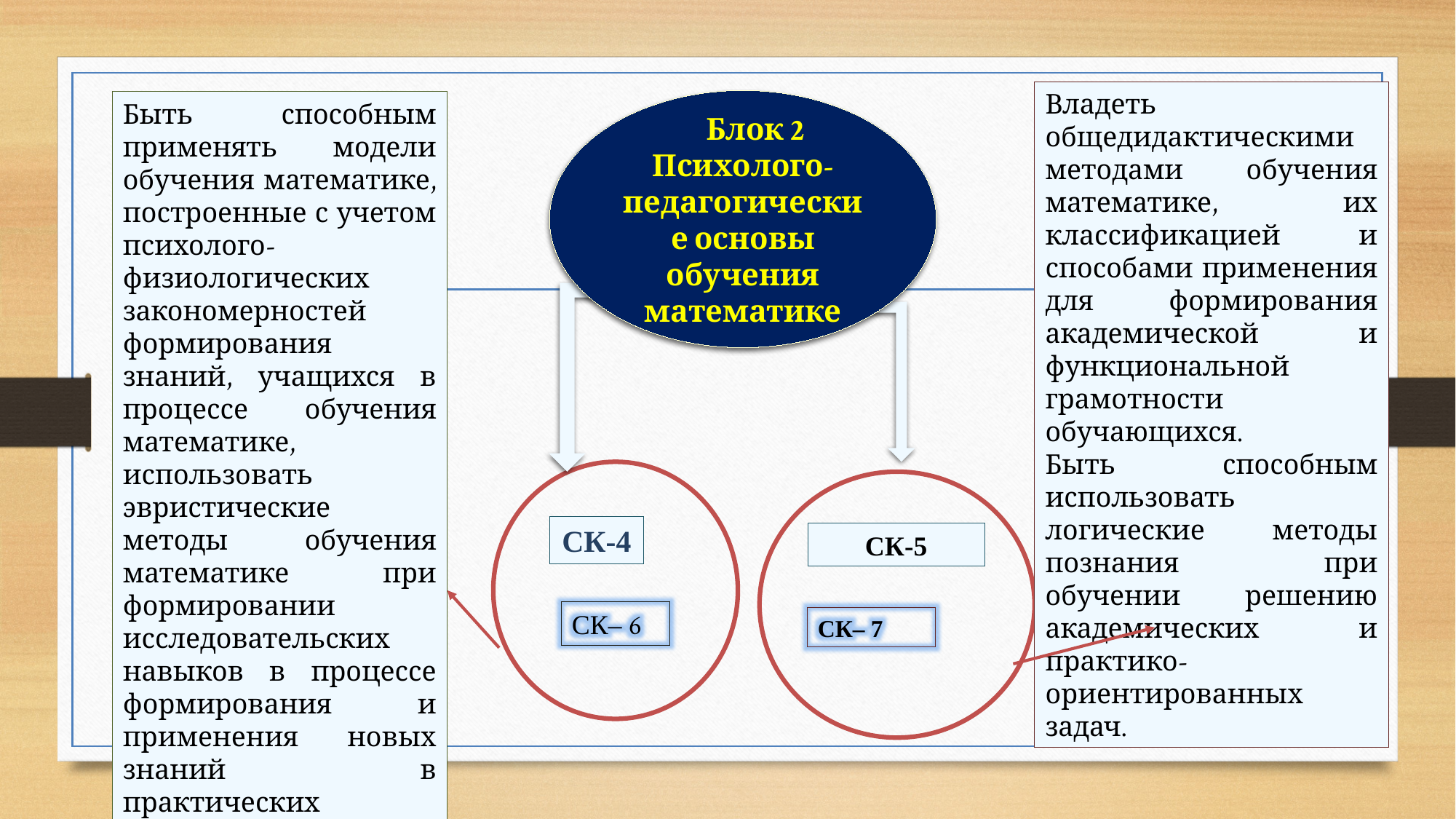

Владеть общедидактическими методами обучения математике, их классификацией и способами применения для формирования академической и функциональной грамотности обучающихся.
Быть способным использовать логические методы познания при обучении решению академических и практико- ориентированных задач.
    Блок 2
Психолого-педагогические основы обучения математике
Быть способным применять модели обучения математике, построенные с учетом психолого- физиологических закономерностей формирования знаний, учащихся в процессе обучения математике,
использовать эвристические методы обучения математике при формировании исследовательских навыков в процессе формирования и применения новых знаний в практических ситуациях.

СК-4

СК-5
СК– 6
СК– 7